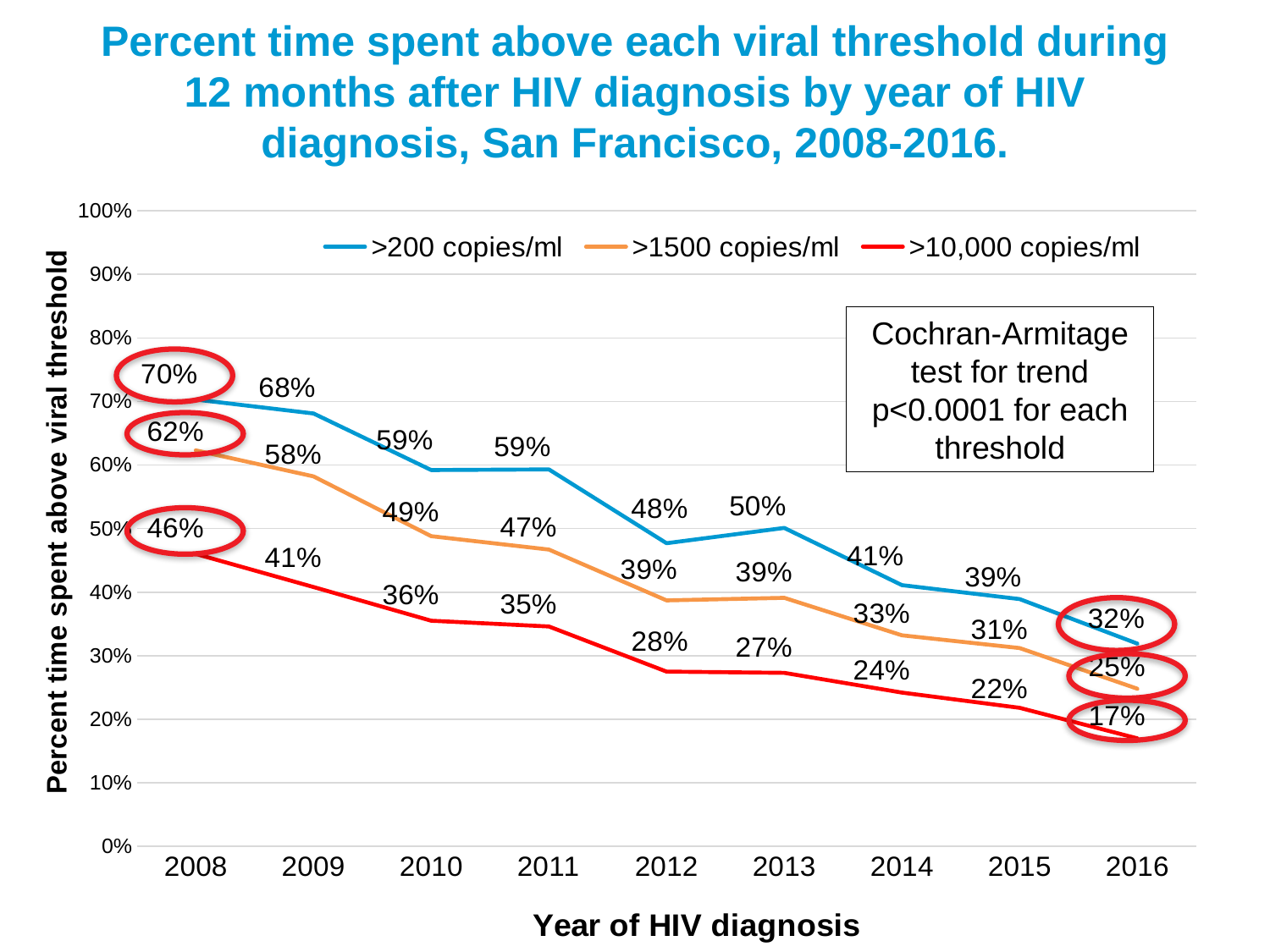

# Percent time spent above each viral threshold during 12 months after HIV diagnosis by year of HIV diagnosis, San Francisco, 2008-2016.

### Chart

| Category | >200 copies/ml | >1500 copies/ml | >10,000 copies/ml |
|---|---|---|---|
| 2008 | 0.703 | 0.623 | 0.46 |
| 2009 | 0.681 | 0.582 | 0.408 |
| 2010 | 0.592 | 0.488 | 0.355 |
| 2011 | 0.593 | 0.467 | 0.346 |
| 2012 | 0.477 | 0.387 | 0.275 |
| 2013 | 0.501 | 0.391 | 0.273 |
| 2014 | 0.411 | 0.332 | 0.242 |
| 2015 | 0.389 | 0.312 | 0.218 |
| 2016 | 0.319 | 0.248 | 0.17 |
Cochran-Armitage test for trend p<0.0001 for each threshold